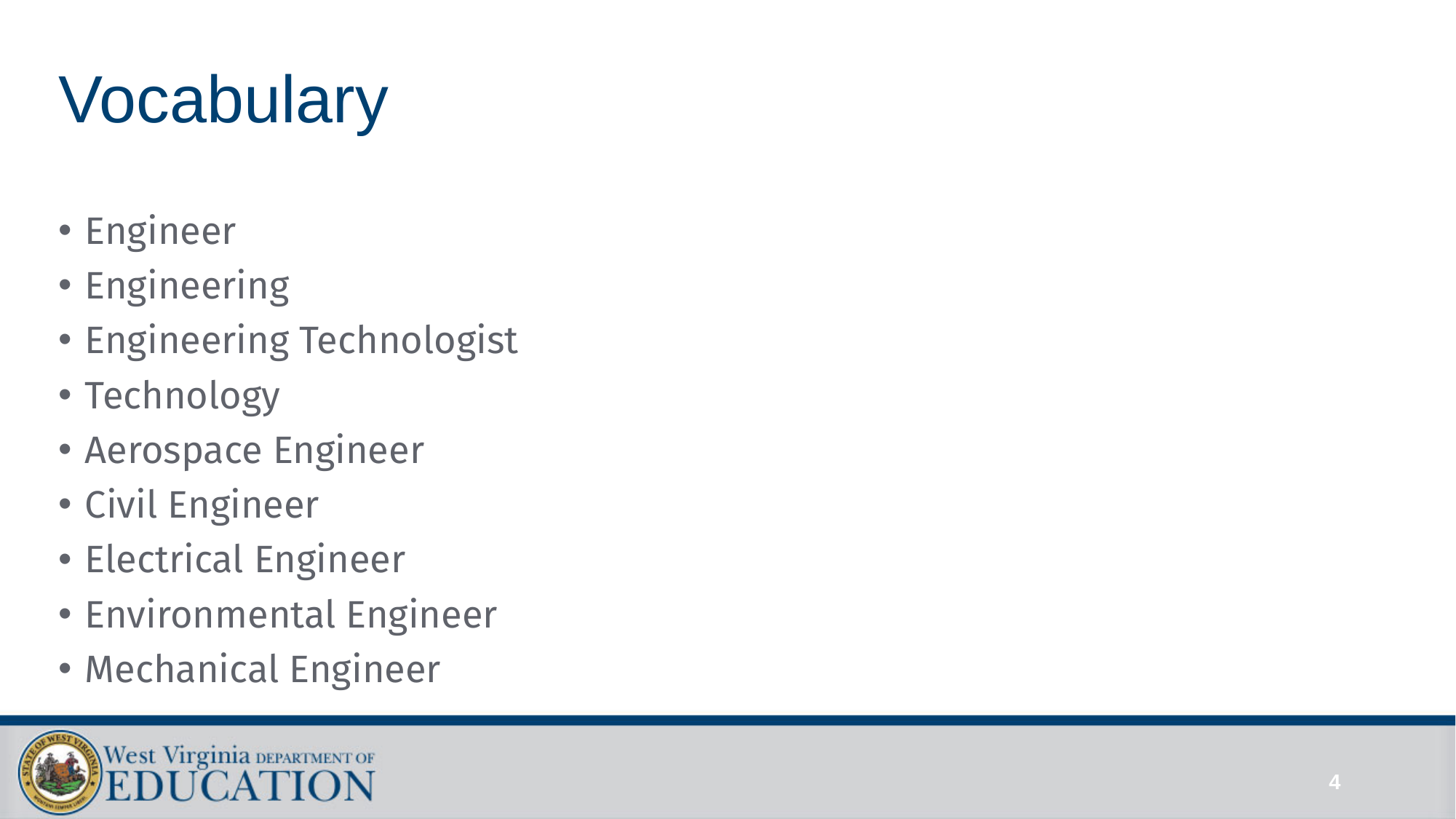

# Vocabulary
Engineer
Engineering
Engineering Technologist
Technology
Aerospace Engineer
Civil Engineer
Electrical Engineer
Environmental Engineer
Mechanical Engineer
4